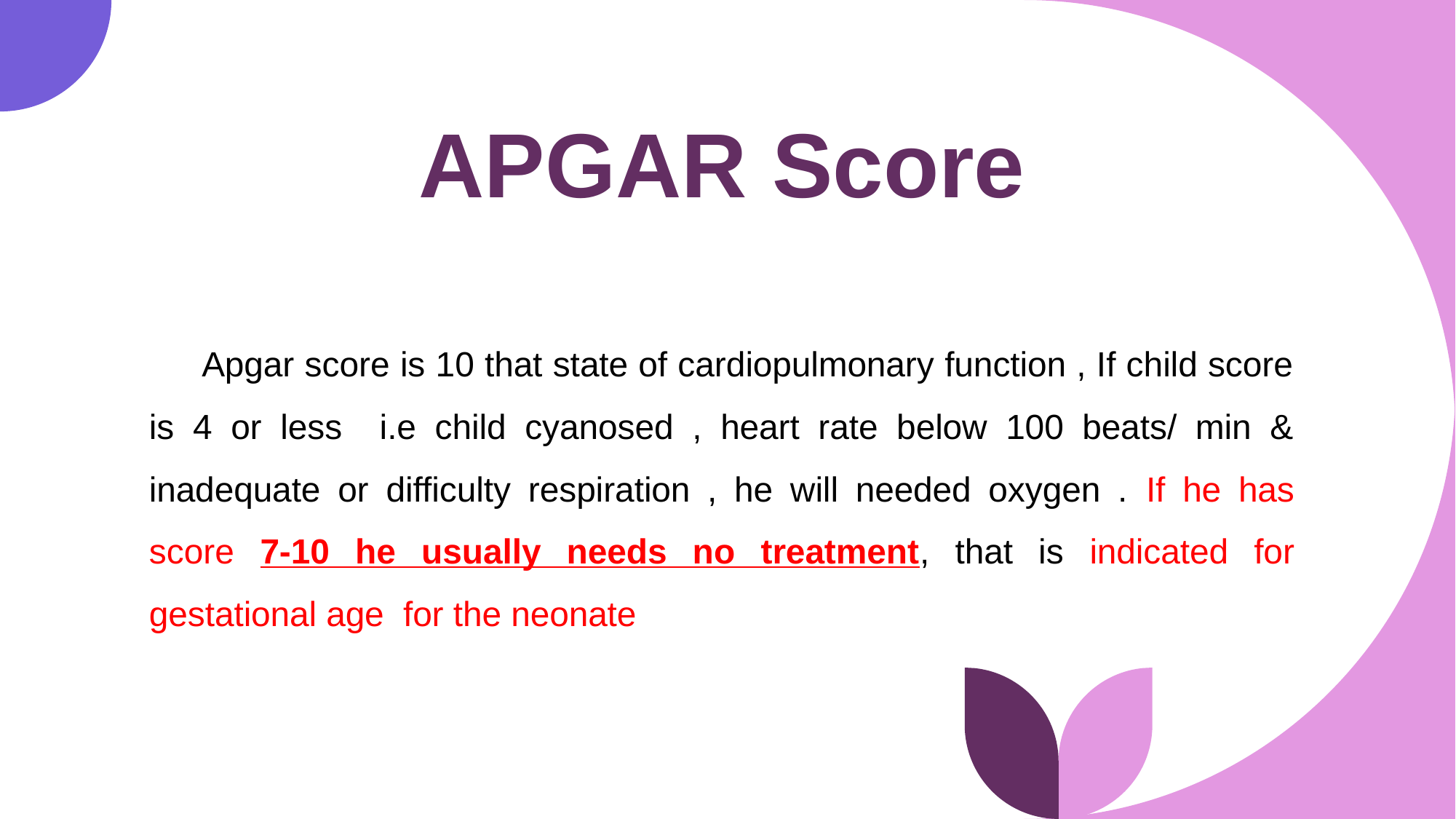

# APGAR Score

     Apgar score is 10 that state of cardiopulmonary function , If child score is 4 or less  i.e child cyanosed , heart rate below 100 beats/ min & inadequate or difficulty respiration , he will needed oxygen . If he has score 7-10 he usually needs no treatment, that is indicated for gestational age  for the neonate